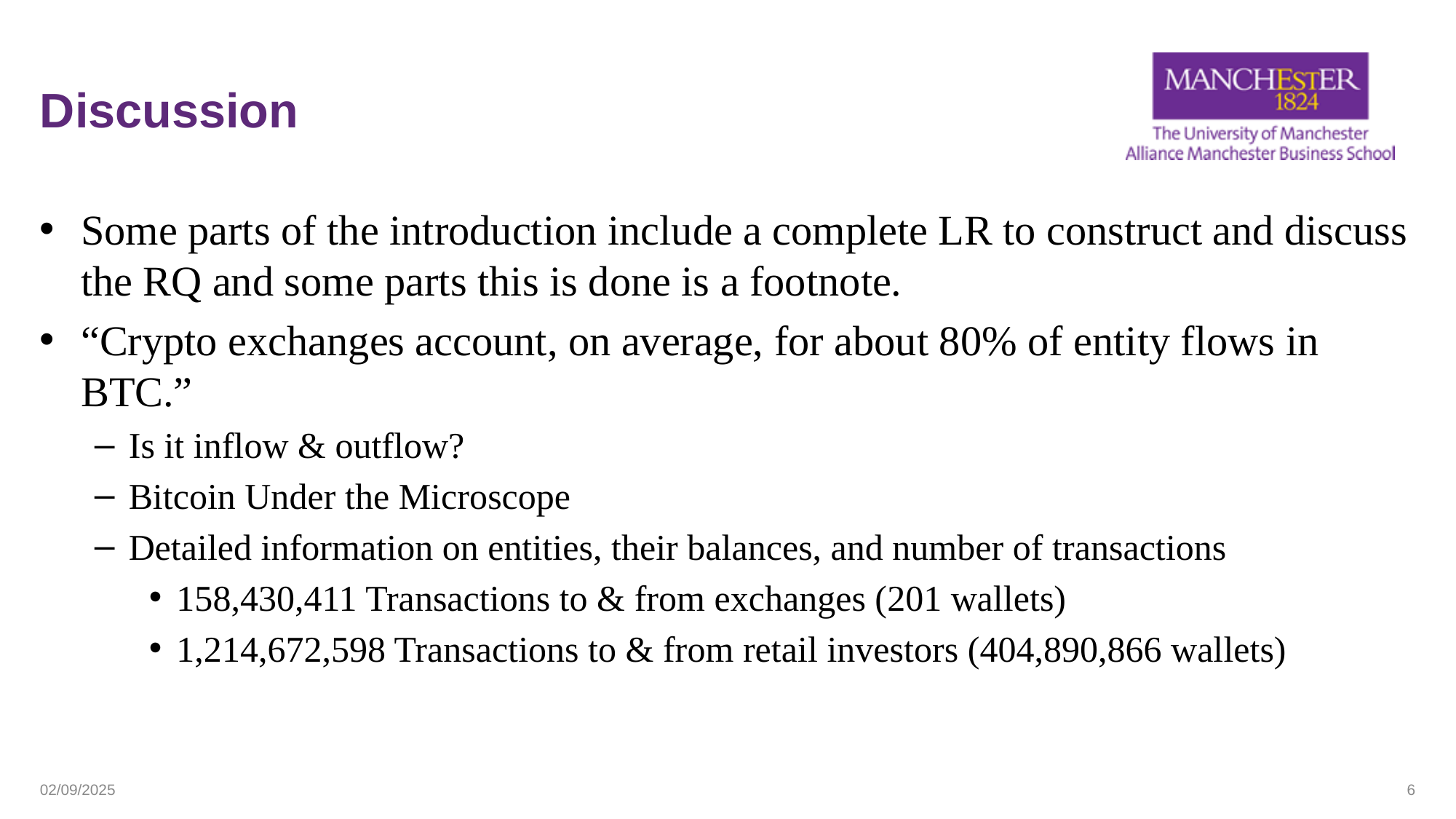

# Discussion
Some parts of the introduction include a complete LR to construct and discuss the RQ and some parts this is done is a footnote.
“Crypto exchanges account, on average, for about 80% of entity flows in BTC.”
Is it inflow & outflow?
Bitcoin Under the Microscope
Detailed information on entities, their balances, and number of transactions
158,430,411 Transactions to & from exchanges (201 wallets)
1,214,672,598 Transactions to & from retail investors (404,890,866 wallets)
02/09/2025

6